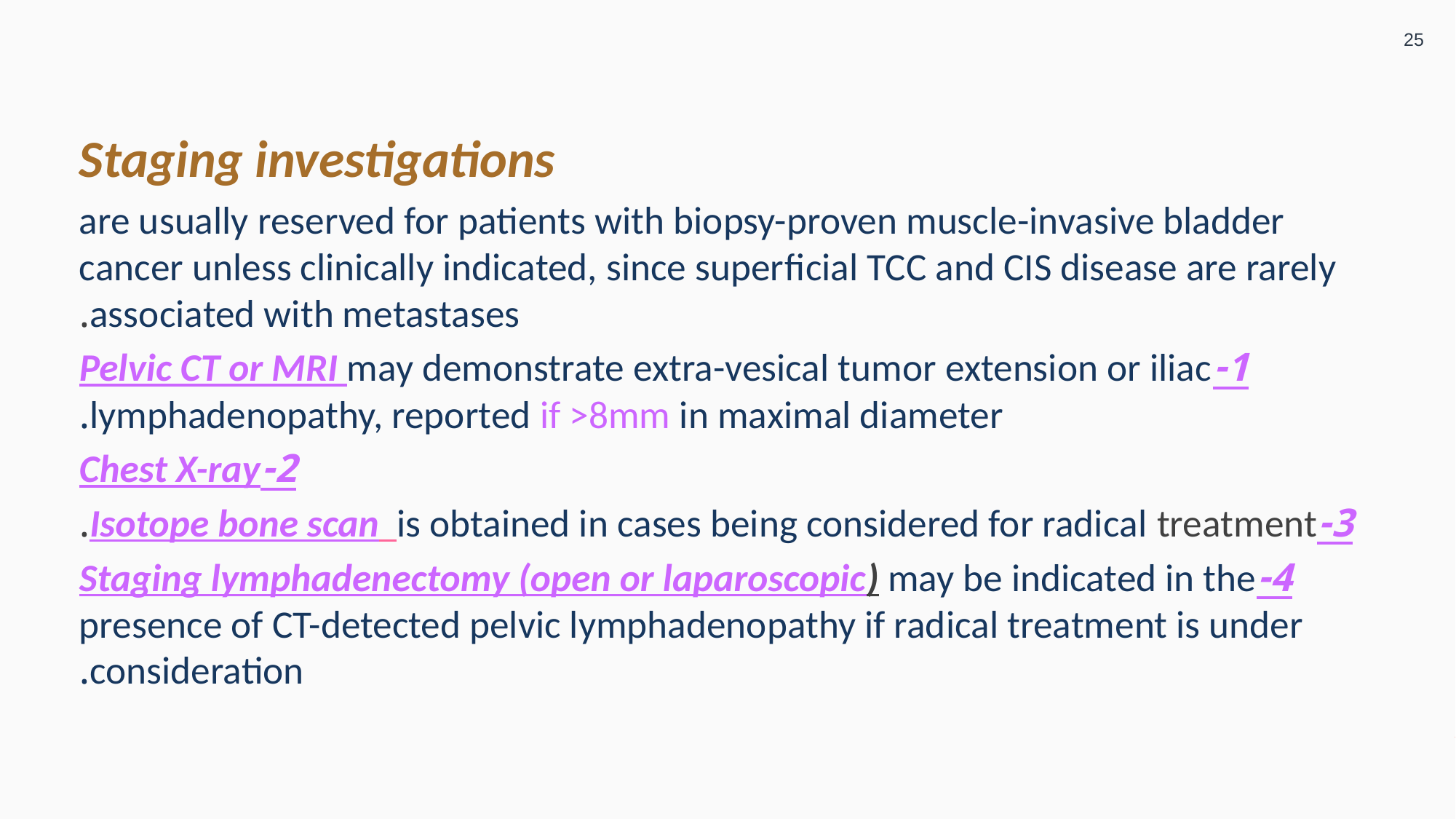

25
Staging investigations
are usually reserved for patients with biopsy-proven muscle-invasive bladder cancer unless clinically indicated, since superficial TCC and CIS disease are rarely associated with metastases.
1-Pelvic CT or MRI may demonstrate extra-vesical tumor extension or iliac lymphadenopathy, reported if >8mm in maximal diameter.
2-Chest X-ray
3-Isotope bone scan  is obtained in cases being considered for radical treatment.
4-Staging lymphadenectomy (open or laparoscopic) may be indicated in the presence of CT-detected pelvic lymphadenopathy if radical treatment is under consideration.